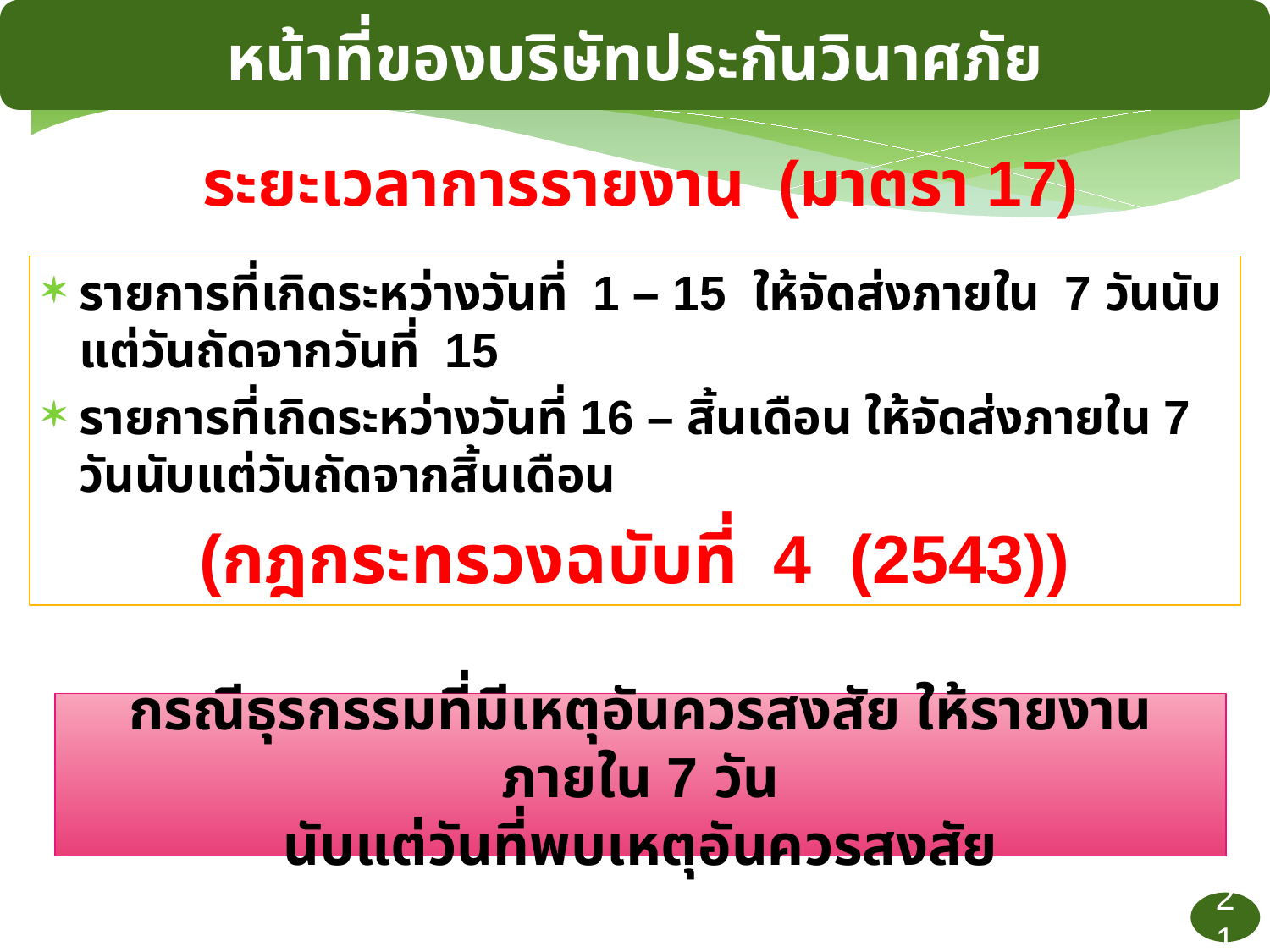

หน้าที่ของบริษัทประกันวินาศภัย
ระยะเวลาการรายงาน  (มาตรา 17)
รายการที่เกิดระหว่างวันที่  1 – 15  ให้จัดส่งภายใน  7 วันนับแต่วันถัดจากวันที่  15
รายการที่เกิดระหว่างวันที่ 16 – สิ้นเดือน ให้จัดส่งภายใน 7 วันนับแต่วันถัดจากสิ้นเดือน
(กฎกระทรวงฉบับที่  4  (2543))
กรณีธุรกรรมที่มีเหตุอันควรสงสัย ให้รายงานภายใน 7 วัน
นับแต่วันที่พบเหตุอันควรสงสัย
21